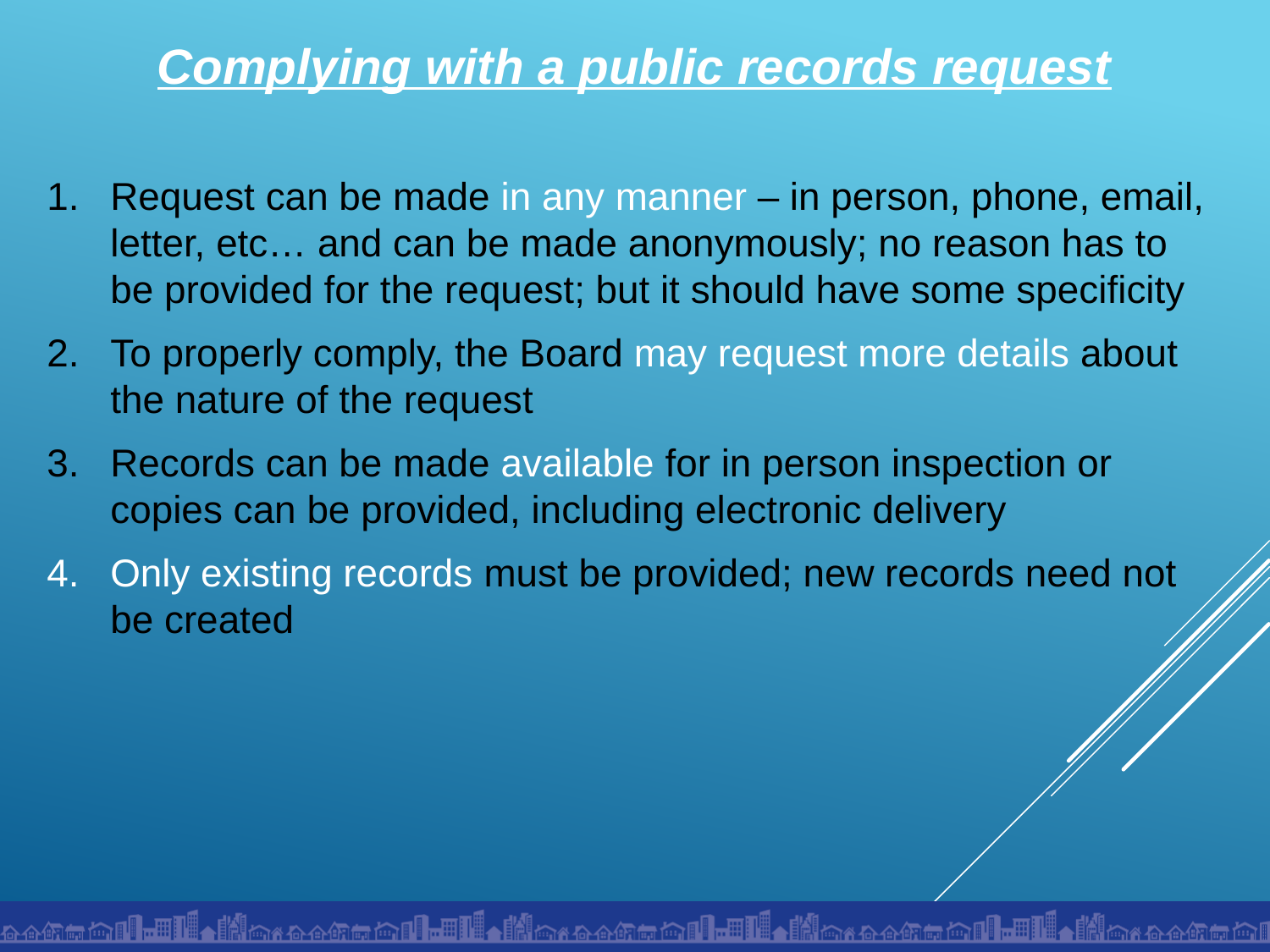

Complying with a public records request
Request can be made in any manner – in person, phone, email, letter, etc… and can be made anonymously; no reason has to be provided for the request; but it should have some specificity

To properly comply, the Board may request more details about the nature of the request

Records can be made available for in person inspection or copies can be provided, including electronic delivery

Only existing records must be provided; new records need not be created